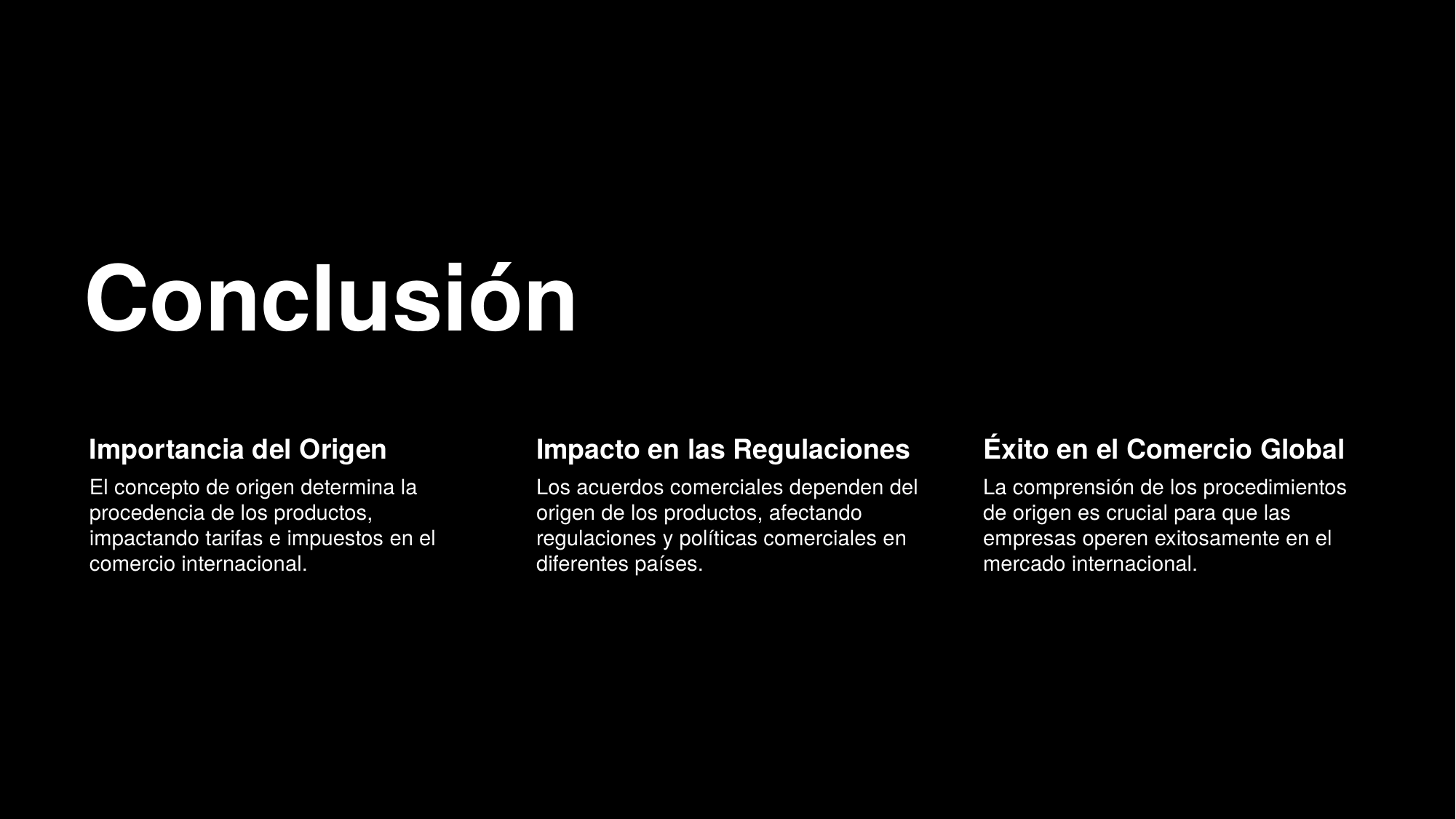

# Conclusión
Importancia del Origen
El concepto de origen determina la procedencia de los productos, impactando tarifas e impuestos en el comercio internacional.
Impacto en las Regulaciones
Los acuerdos comerciales dependen del origen de los productos, afectando regulaciones y políticas comerciales en diferentes países.
Éxito en el Comercio Global
La comprensión de los procedimientos de origen es crucial para que las empresas operen exitosamente en el mercado internacional.